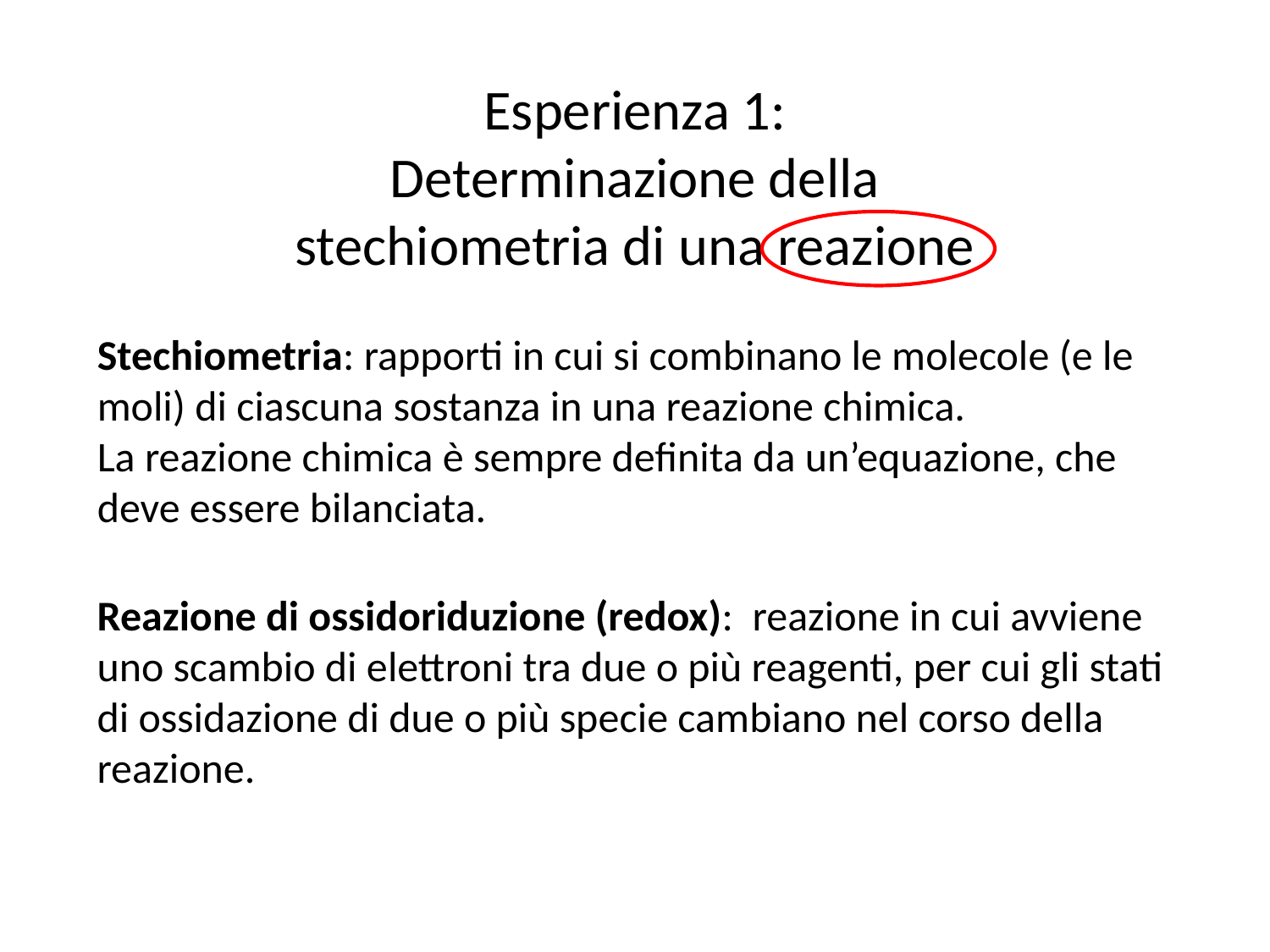

# Esperienza 1: Determinazione della stechiometria di una reazione

Stechiometria: rapporti in cui si combinano le molecole (e le moli) di ciascuna sostanza in una reazione chimica.
La reazione chimica è sempre definita da un’equazione, che deve essere bilanciata.
Reazione di ossidoriduzione (redox):  reazione in cui avviene uno scambio di elettroni tra due o più reagenti, per cui gli stati di ossidazione di due o più specie cambiano nel corso della reazione.